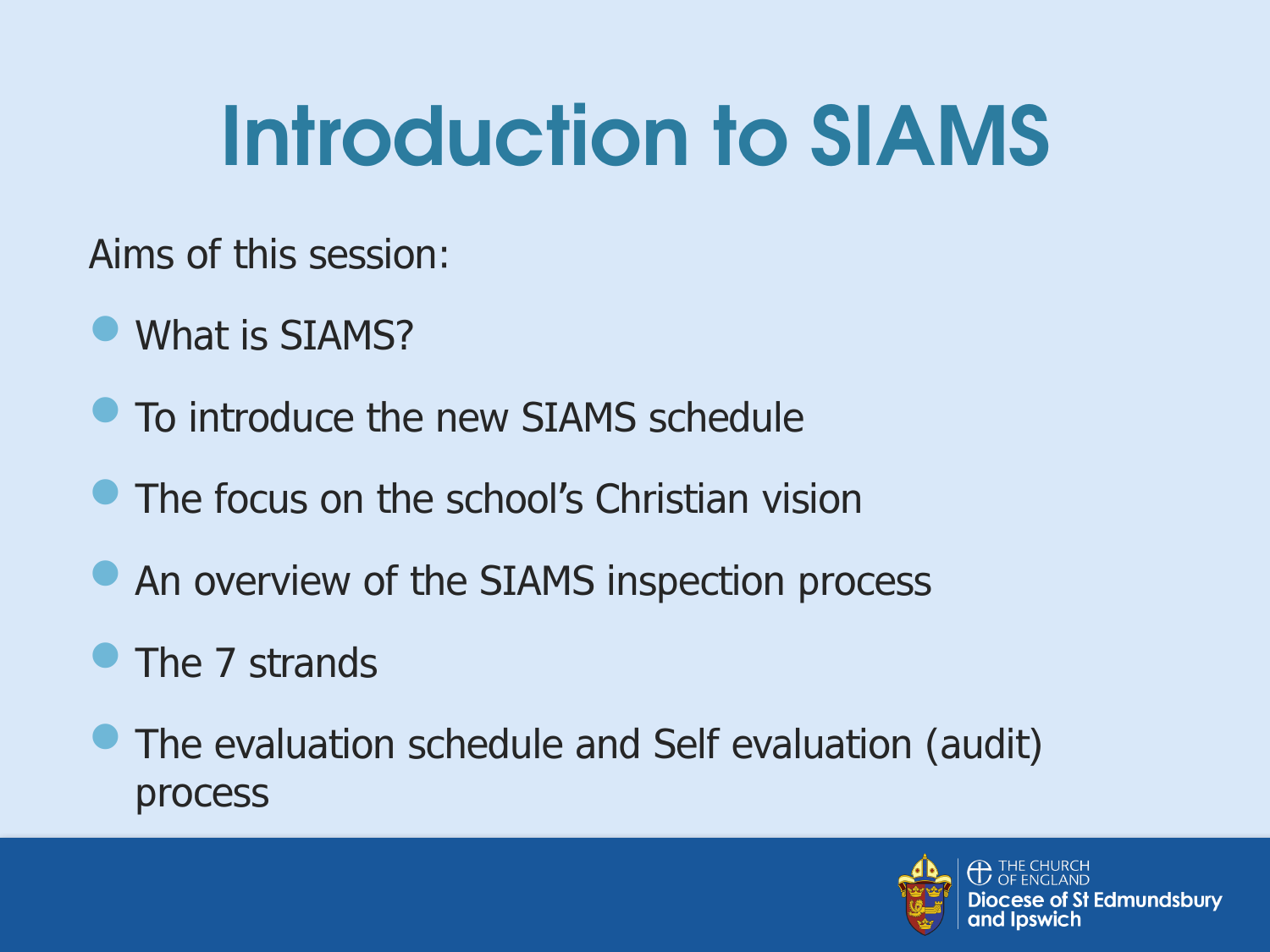

# Introduction to SIAMS
Aims of this session:
What is SIAMS?
To introduce the new SIAMS schedule
The focus on the school’s Christian vision
An overview of the SIAMS inspection process
The 7 strands
The evaluation schedule and Self evaluation (audit) process